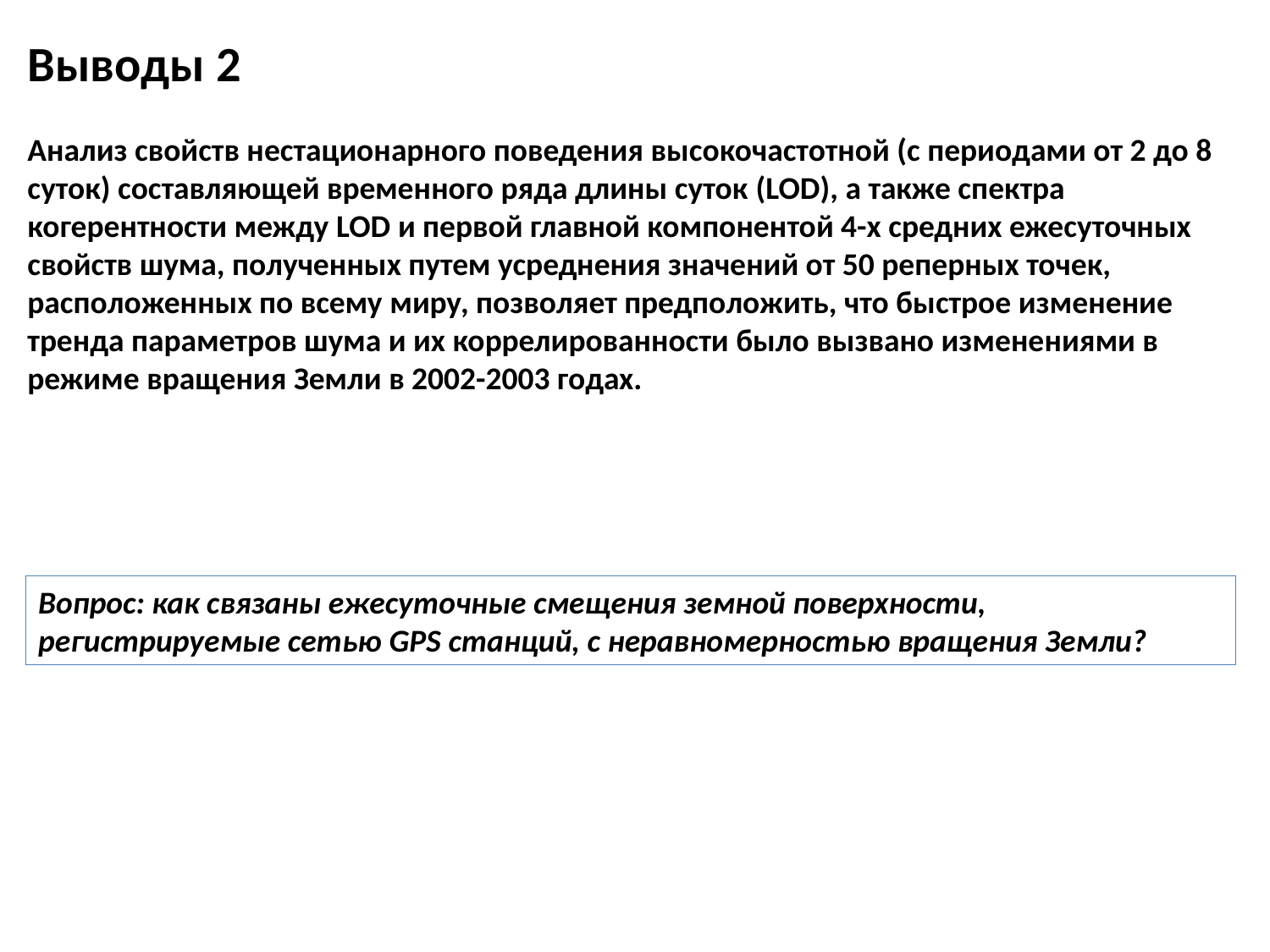

Выводы 2

Анализ свойств нестационарного поведения высокочастотной (с периодами от 2 до 8 суток) составляющей временного ряда длины суток (LOD), а также спектра когерентности между LOD и первой главной компонентой 4-х средних ежесуточных свойств шума, полученных путем усреднения значений от 50 реперных точек, расположенных по всему миру, позволяет предположить, что быстрое изменение тренда параметров шума и их коррелированности было вызвано изменениями в режиме вращения Земли в 2002-2003 годах.

Вопрос: как связаны ежесуточные смещения земной поверхности, регистрируемые сетью GPS станций, с неравномерностью вращения Земли?